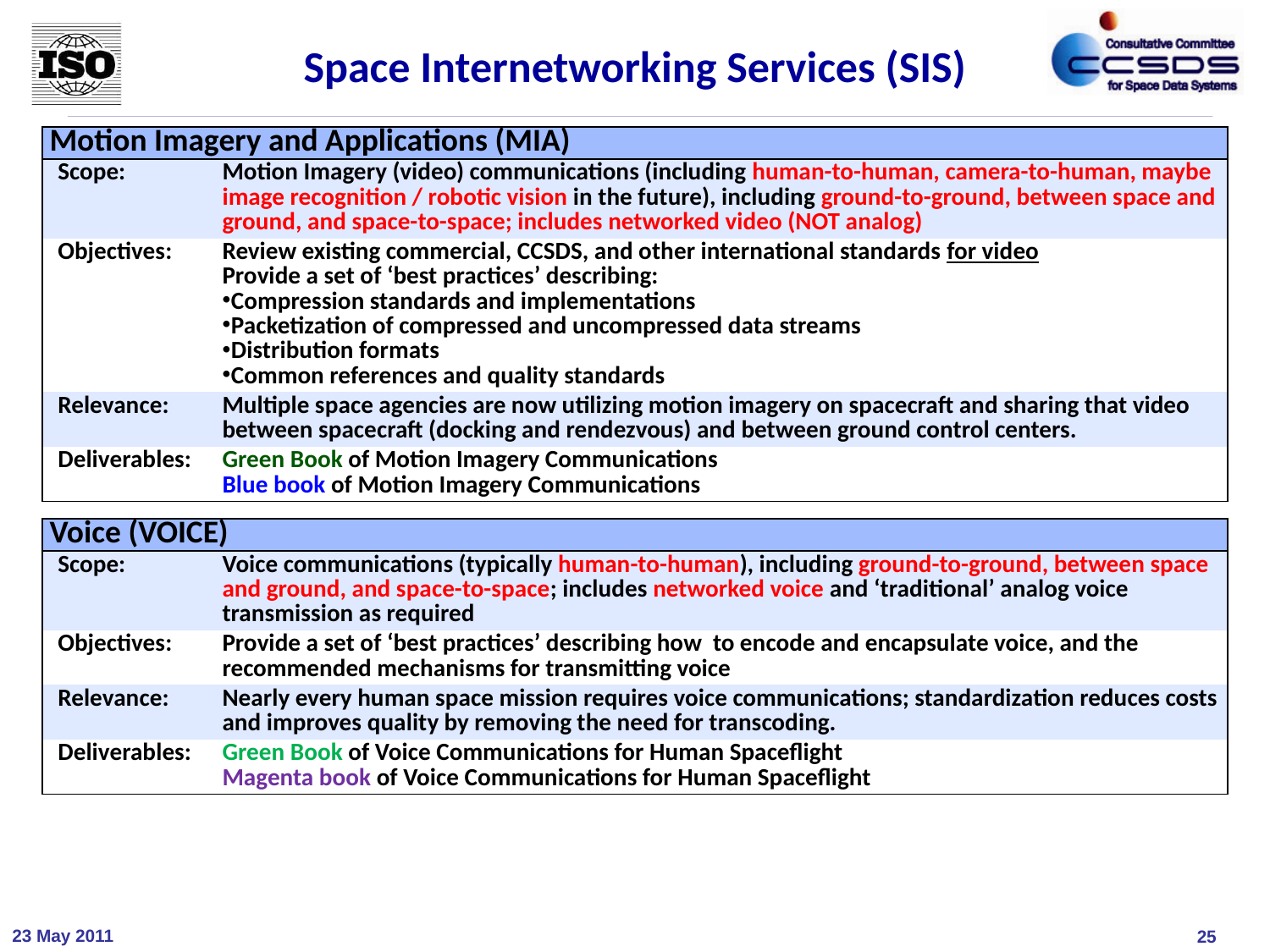

Space Internetworking Services (SIS)
| Motion Imagery and Applications (MIA) |  |
| --- | --- |
| Scope: | Motion Imagery (video) communications (including human-to-human, camera-to-human, maybe image recognition / robotic vision in the future), including ground-to-ground, between space and ground, and space-to-space; includes networked video (NOT analog) |
| Objectives: | Review existing commercial, CCSDS, and other international standards for video Provide a set of ‘best practices’ describing: Compression standards and implementations Packetization of compressed and uncompressed data streams Distribution formats Common references and quality standards |
| Relevance: | Multiple space agencies are now utilizing motion imagery on spacecraft and sharing that video between spacecraft (docking and rendezvous) and between ground control centers. |
| Deliverables: | Green Book of Motion Imagery Communications Blue book of Motion Imagery Communications |
|  |  |
| Voice (VOICE) |  |
| Scope: | Voice communications (typically human-to-human), including ground-to-ground, between space and ground, and space-to-space; includes networked voice and ‘traditional’ analog voice transmission as required |
| Objectives: | Provide a set of ‘best practices’ describing how to encode and encapsulate voice, and the recommended mechanisms for transmitting voice |
| Relevance: | Nearly every human space mission requires voice communications; standardization reduces costs and improves quality by removing the need for transcoding. |
| Deliverables: | Green Book of Voice Communications for Human Spaceflight Magenta book of Voice Communications for Human Spaceflight |